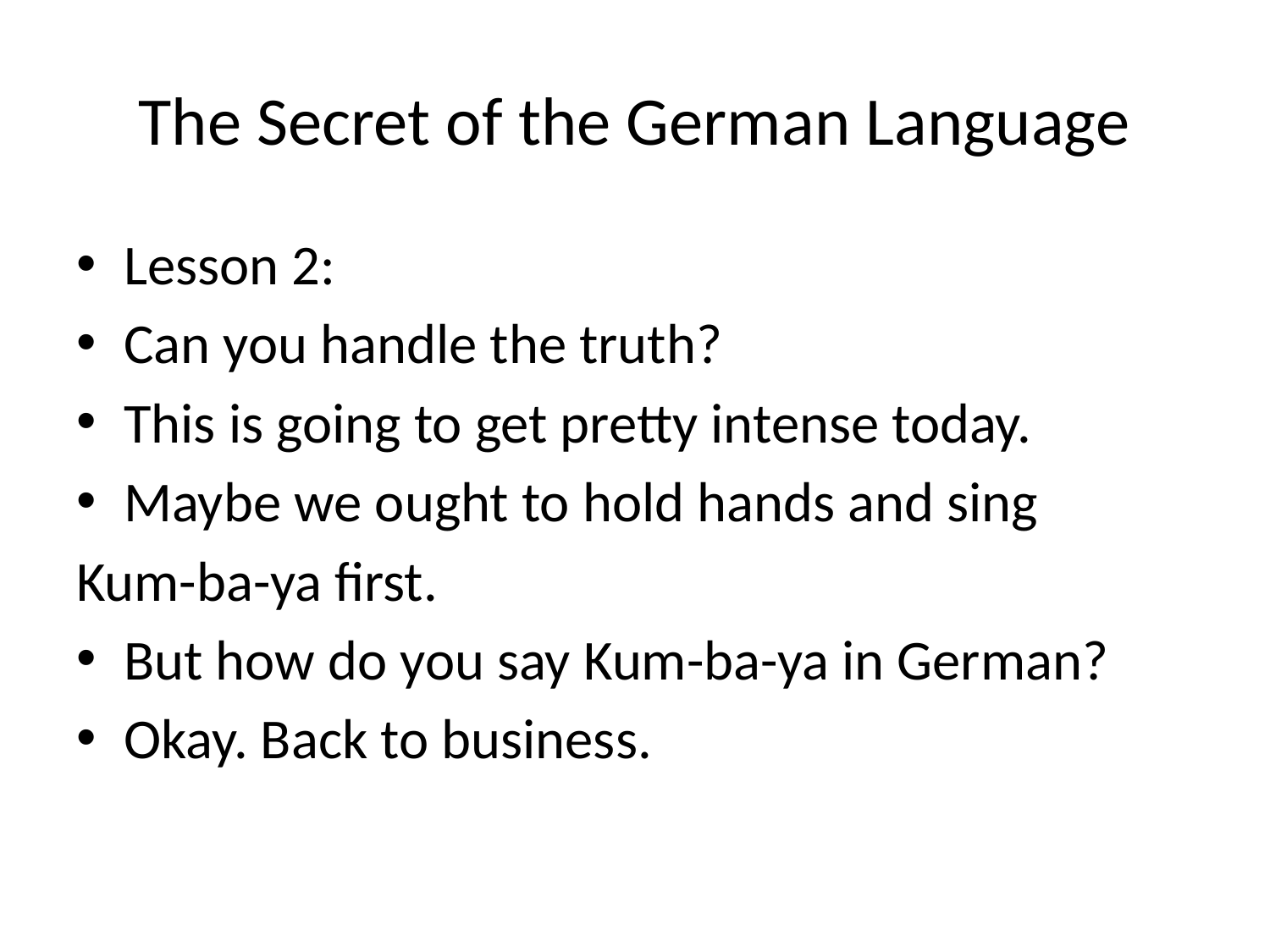

# The Secret of the German Language
Lesson 2:
Can you handle the truth?
This is going to get pretty intense today.
Maybe we ought to hold hands and sing
Kum-ba-ya first.
But how do you say Kum-ba-ya in German?
Okay. Back to business.